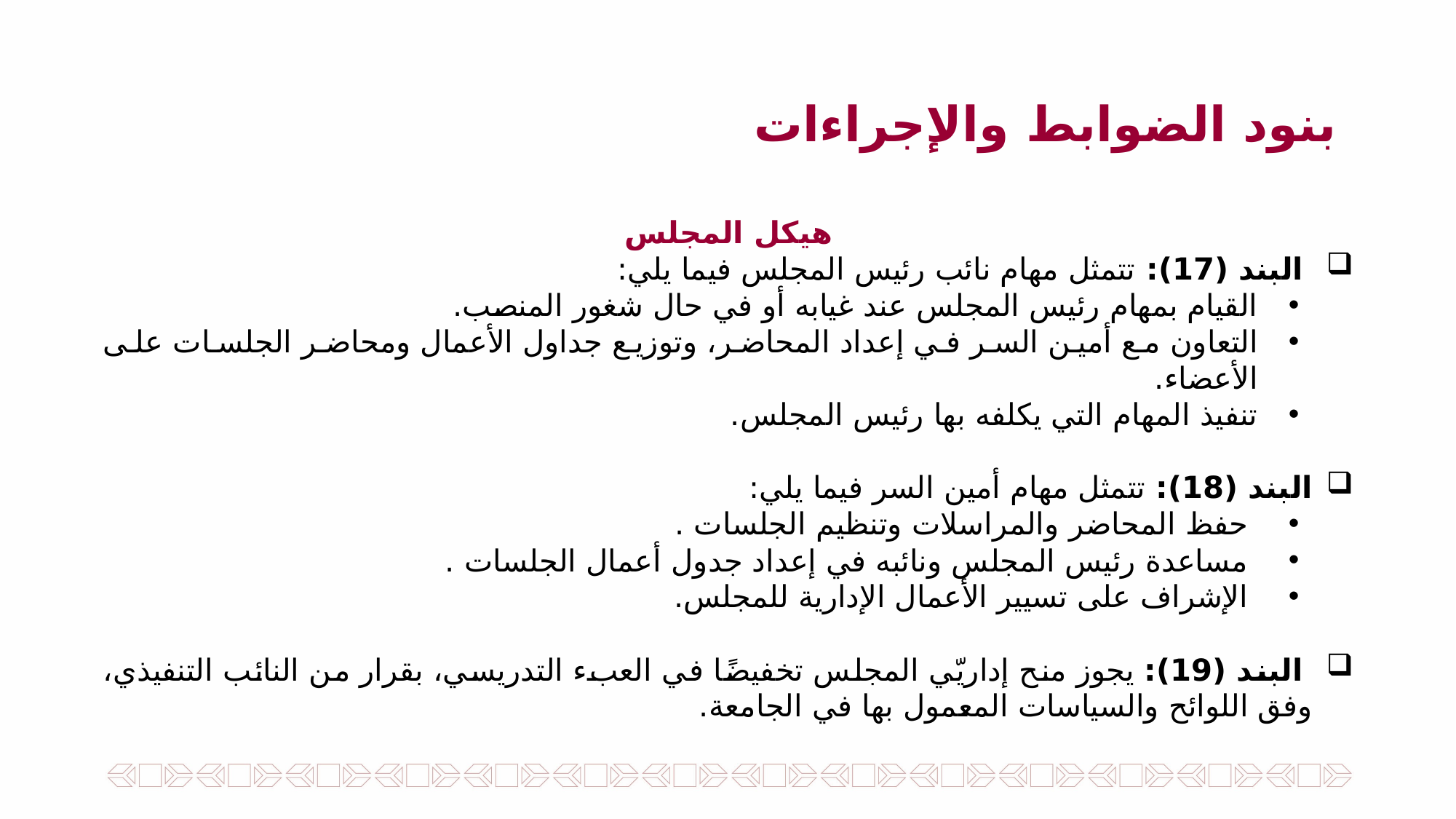

بنود الضوابط والإجراءات
هيكل المجلس
 البند (17): تتمثل مهام نائب رئيس المجلس فيما يلي:
القيام بمهام رئيس المجلس عند غيابه أو في حال شغور المنصب.
التعاون مع أمين السر في إعداد المحاضر، وتوزيع جداول الأعمال ومحاضر الجلسات على الأعضاء.
تنفيذ المهام التي يكلفه بها رئيس المجلس.

البند (18): تتمثل مهام أمين السر فيما يلي:
 حفظ المحاضر والمراسلات وتنظيم الجلسات .
 مساعدة رئيس المجلس ونائبه في إعداد جدول أعمال الجلسات .
 الإشراف على تسيير الأعمال الإدارية للمجلس.

 البند (19): يجوز منح إداريّي المجلس تخفيضًا في العبء التدريسي، بقرار من النائب التنفيذي، وفق اللوائح والسياسات المعمول بها في الجامعة.